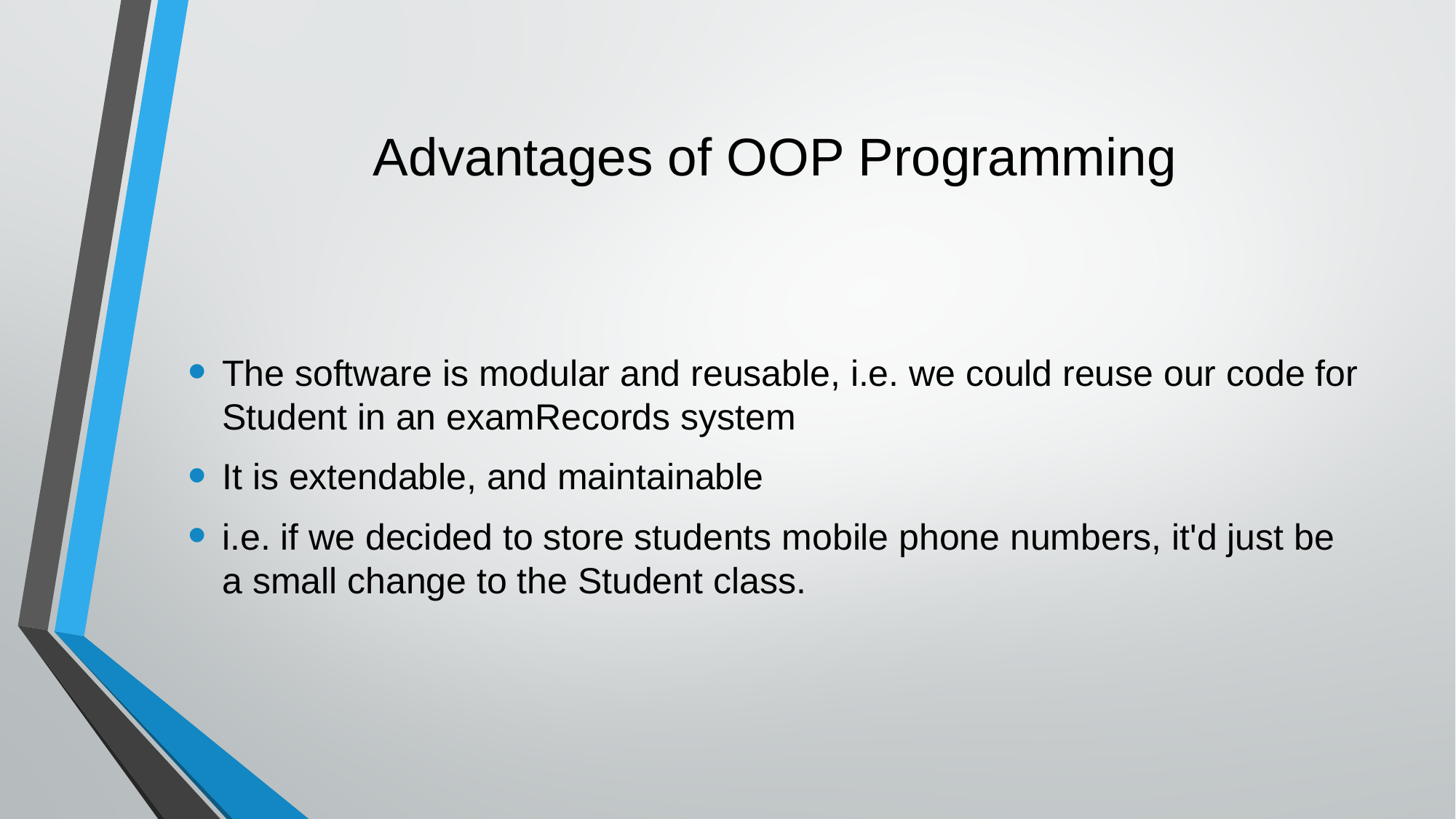

# Advantages of OOP Programming
The software is modular and reusable, i.e. we could reuse our code for Student in an examRecords system
It is extendable, and maintainable
i.e. if we decided to store students mobile phone numbers, it'd just be a small change to the Student class.